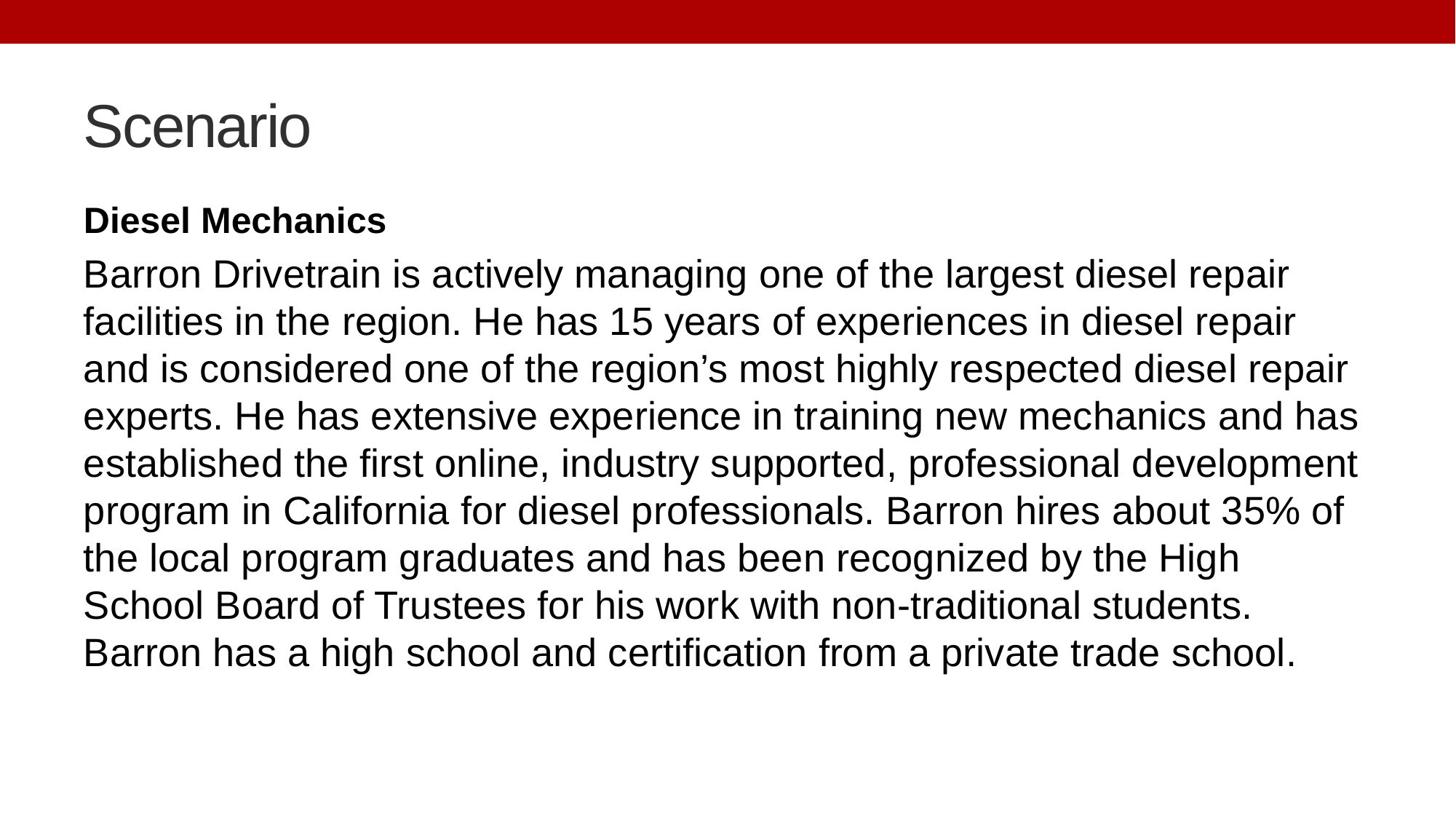

# Scenario
Diesel Mechanics
Barron Drivetrain is actively managing one of the largest diesel repair facilities in the region. He has 15 years of experiences in diesel repair and is considered one of the region’s most highly respected diesel repair experts. He has extensive experience in training new mechanics and has established the first online, industry supported, professional development program in California for diesel professionals. Barron hires about 35% of the local program graduates and has been recognized by the High School Board of Trustees for his work with non-traditional students. Barron has a high school and certification from a private trade school.